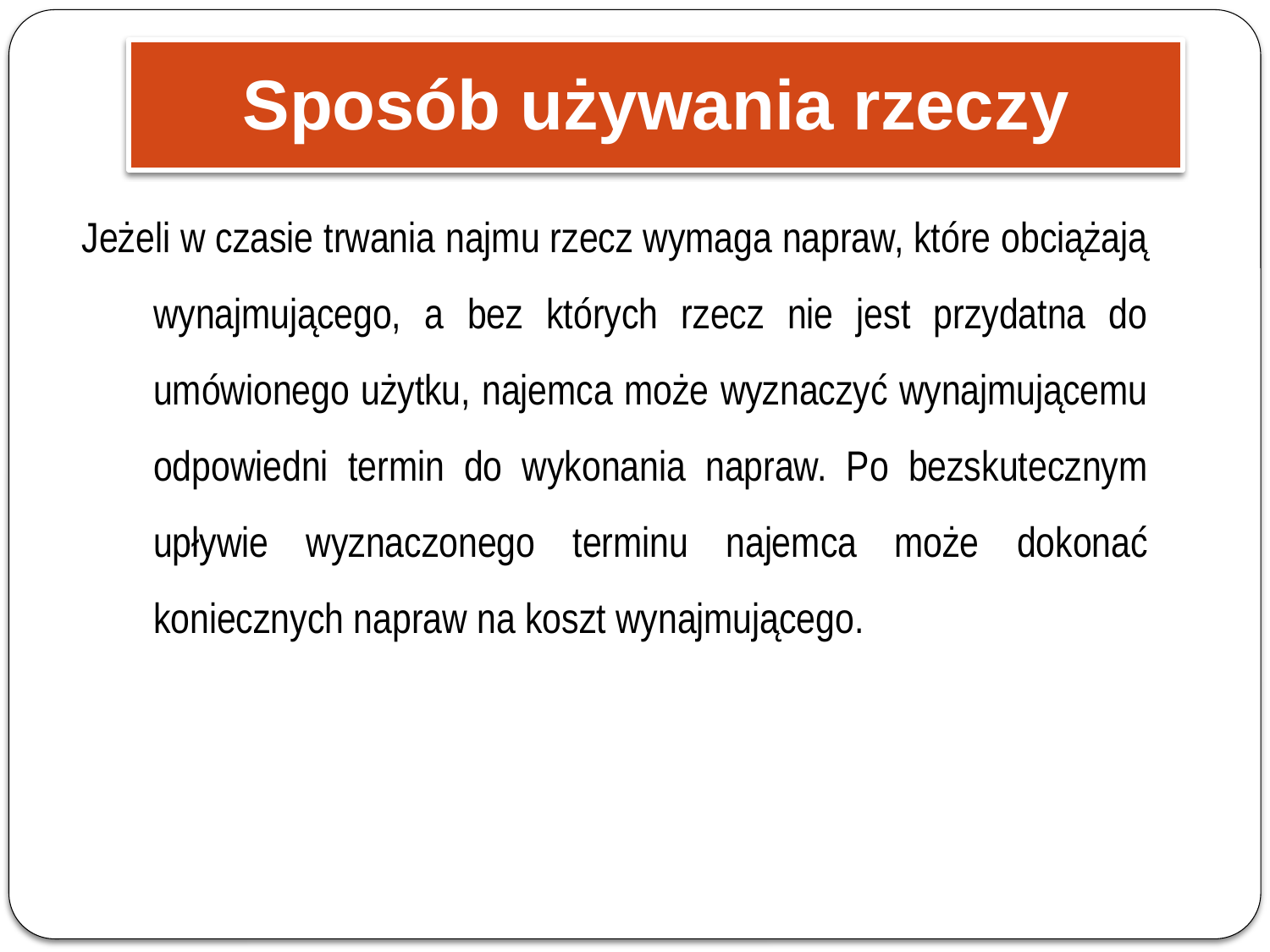

Sposób używania rzeczy
Jeżeli w czasie trwania najmu rzecz wymaga napraw, które obciążają wynajmującego, a bez których rzecz nie jest przydatna do umówionego użytku, najemca może wyznaczyć wynajmującemu odpowiedni termin do wykonania napraw. Po bezskutecznym upływie wyznaczonego terminu najemca może dokonać koniecznych napraw na koszt wynajmującego.